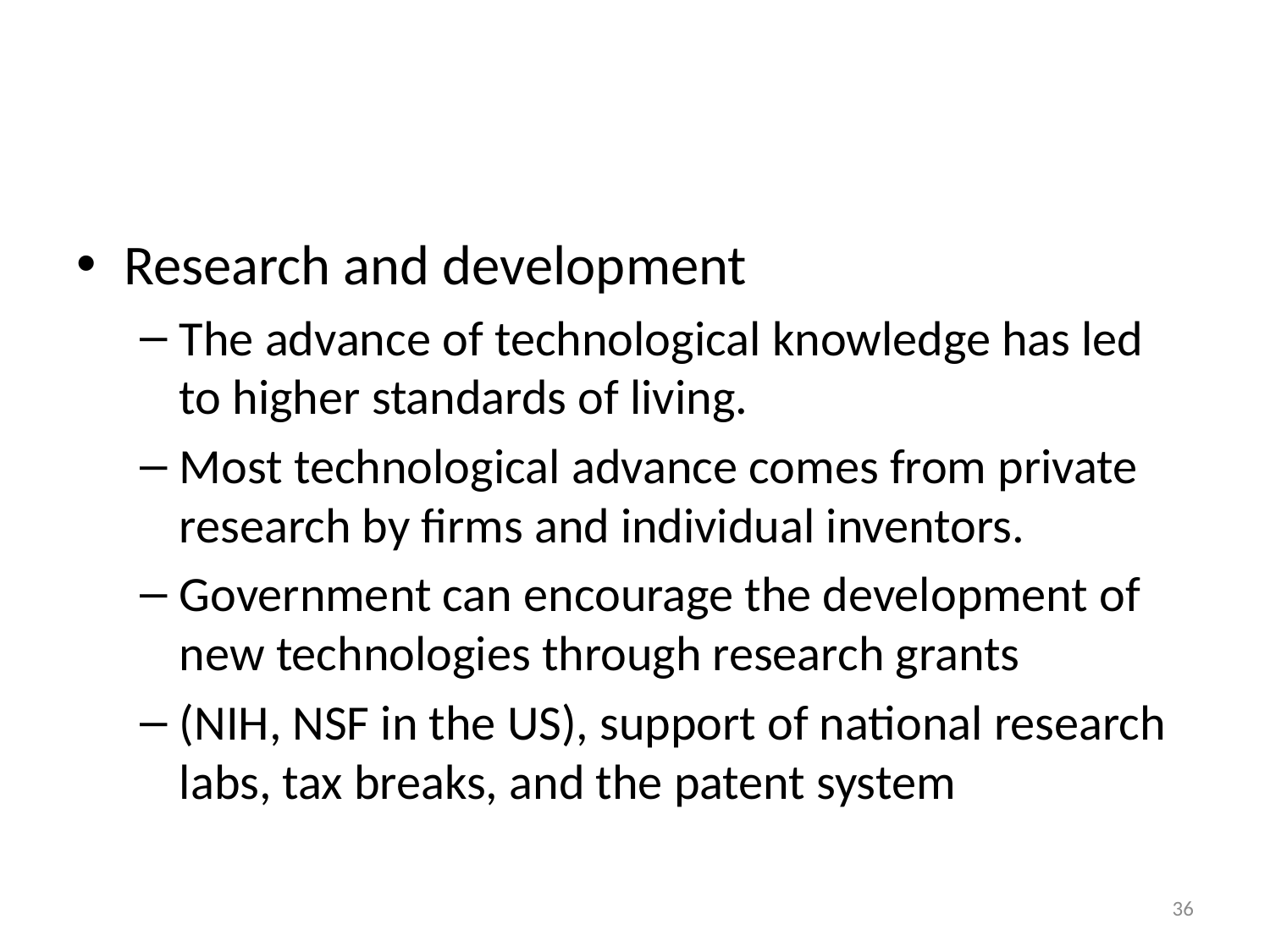

#
Research and development
The advance of technological knowledge has led to higher standards of living.
Most technological advance comes from private research by firms and individual inventors.
Government can encourage the development of new technologies through research grants
(NIH, NSF in the US), support of national research labs, tax breaks, and the patent system
36